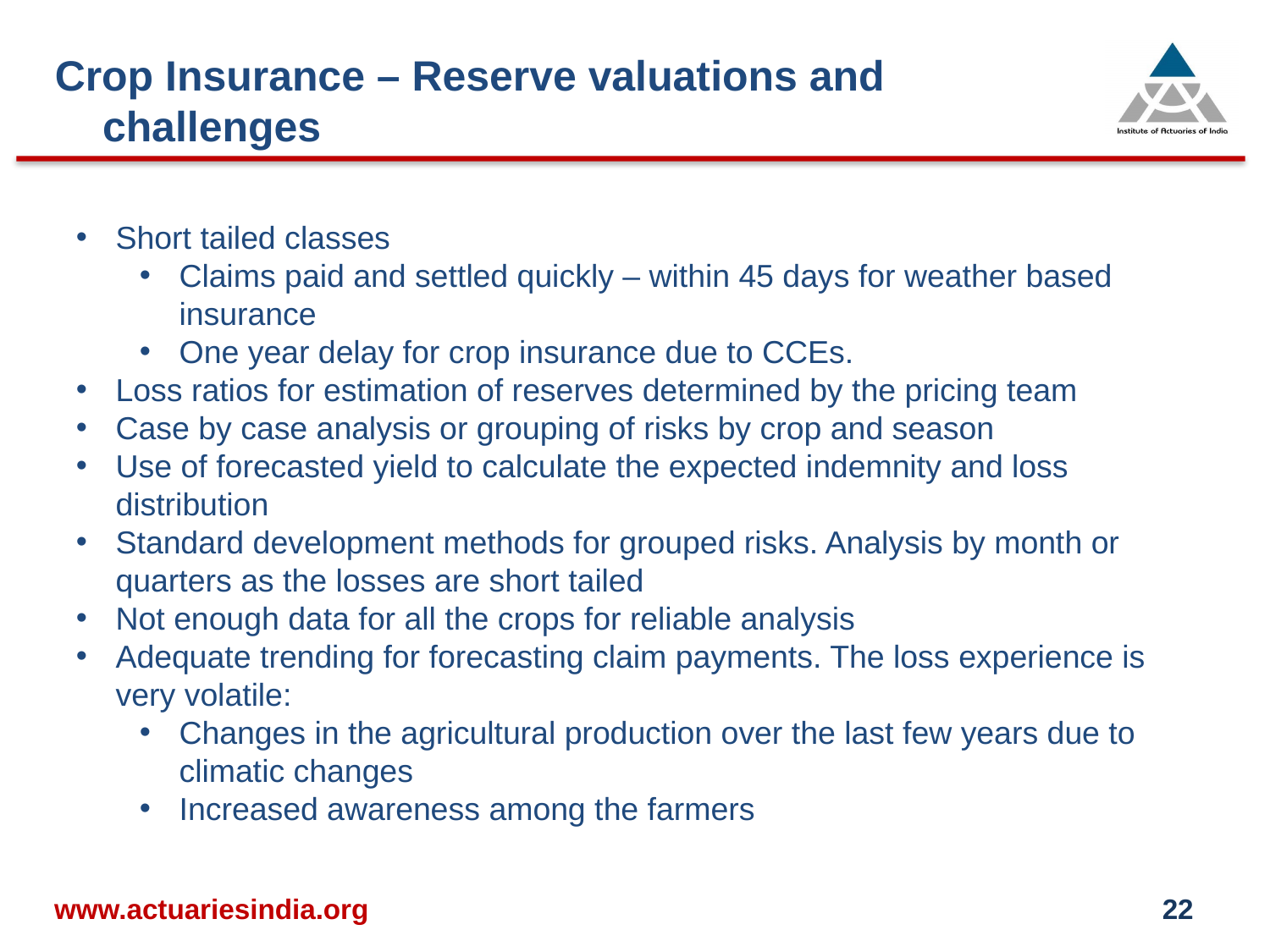

Crop Insurance – Reserve valuations and challenges

Short tailed classes
Claims paid and settled quickly – within 45 days for weather based insurance
One year delay for crop insurance due to CCEs.
Loss ratios for estimation of reserves determined by the pricing team
Case by case analysis or grouping of risks by crop and season
Use of forecasted yield to calculate the expected indemnity and loss distribution
Standard development methods for grouped risks. Analysis by month or quarters as the losses are short tailed
Not enough data for all the crops for reliable analysis
Adequate trending for forecasting claim payments. The loss experience is very volatile:
Changes in the agricultural production over the last few years due to climatic changes
Increased awareness among the farmers
www.actuariesindia.org
22